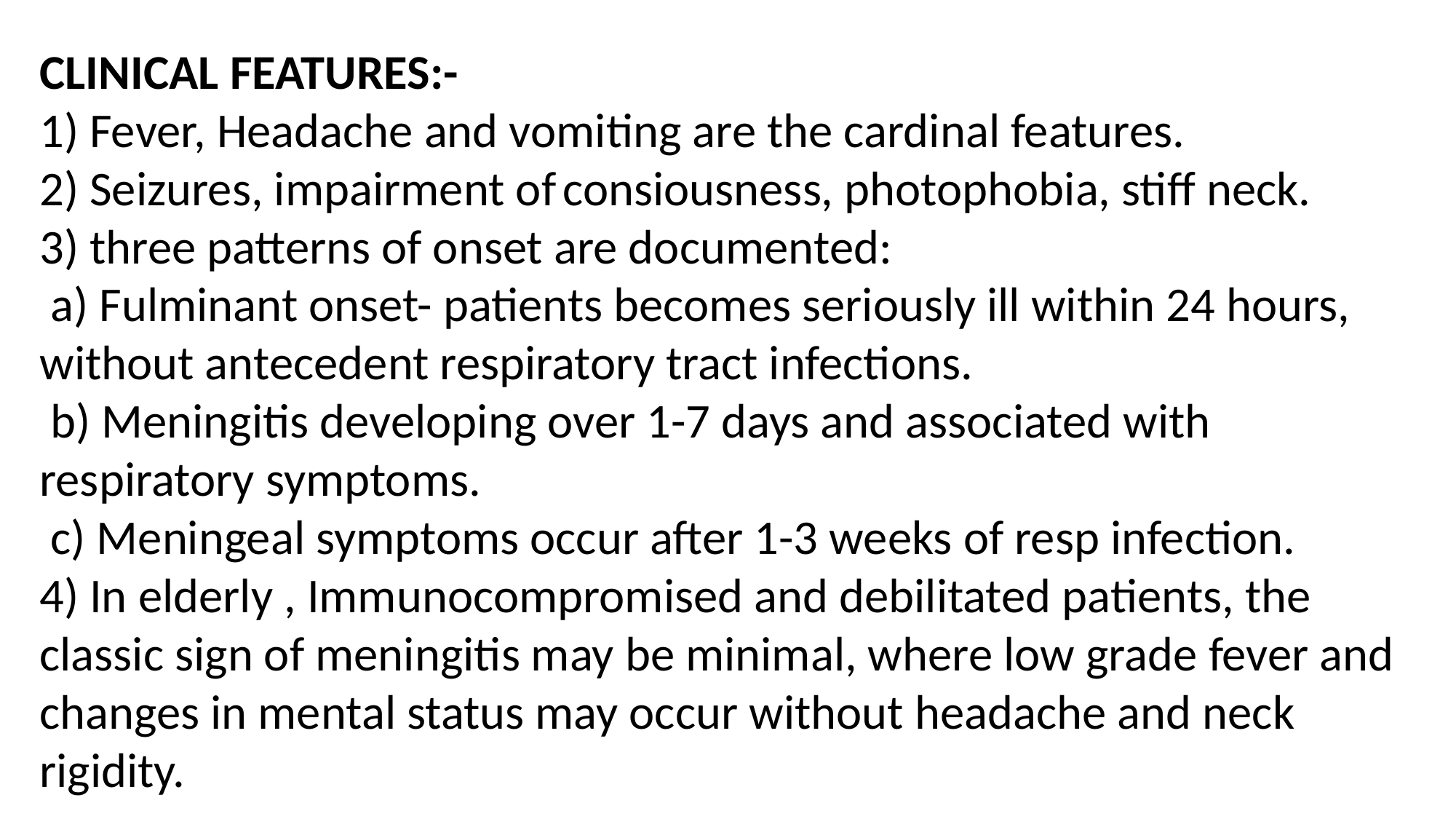

CLINICAL FEATURES:-
1) Fever, Headache and vomiting are the cardinal features.
2) Seizures, impairment of consiousness, photophobia, stiff neck.
3) three patterns of onset are documented:
 a) Fulminant onset- patients becomes seriously ill within 24 hours, without antecedent respiratory tract infections.
 b) Meningitis developing over 1-7 days and associated with respiratory symptoms.
 c) Meningeal symptoms occur after 1-3 weeks of resp infection.
4) In elderly , Immunocompromised and debilitated patients, the classic sign of meningitis may be minimal, where low grade fever and changes in mental status may occur without headache and neck rigidity.